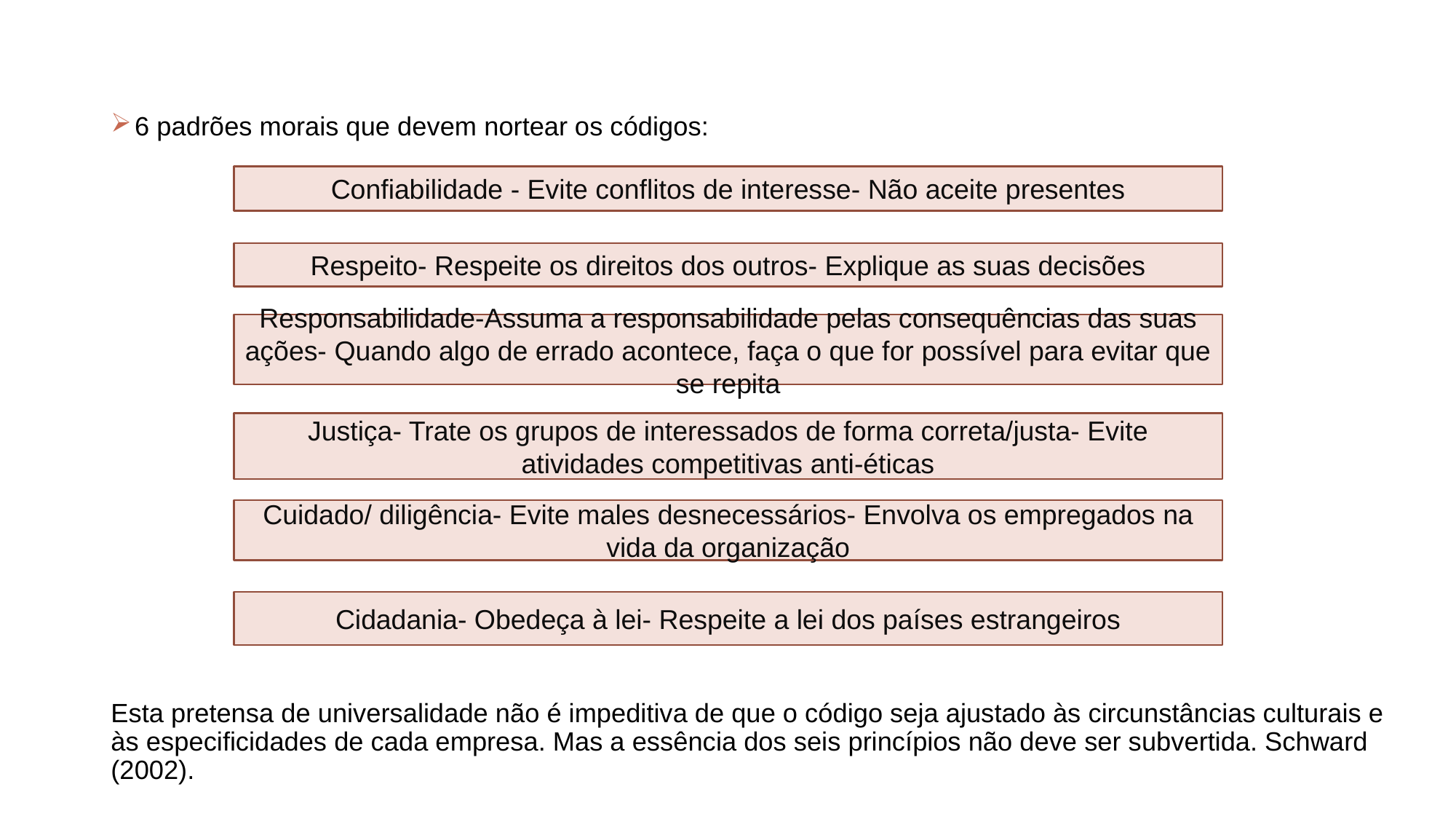

6 padrões morais que devem nortear os códigos:

Esta pretensa de universalidade não é impeditiva de que o código seja ajustado às circunstâncias culturais e às especificidades de cada empresa. Mas a essência dos seis princípios não deve ser subvertida. Schward (2002).

Confiabilidade - Evite conflitos de interesse- Não aceite presentes
Respeito- Respeite os direitos dos outros- Explique as suas decisões
Responsabilidade-Assuma a responsabilidade pelas consequências das suas ações- Quando algo de errado acontece, faça o que for possível para evitar que se repita
Justiça- Trate os grupos de interessados de forma correta/justa- Evite atividades competitivas anti-éticas
Cuidado/ diligência- Evite males desnecessários- Envolva os empregados na vida da organização
Cidadania- Obedeça à lei- Respeite a lei dos países estrangeiros